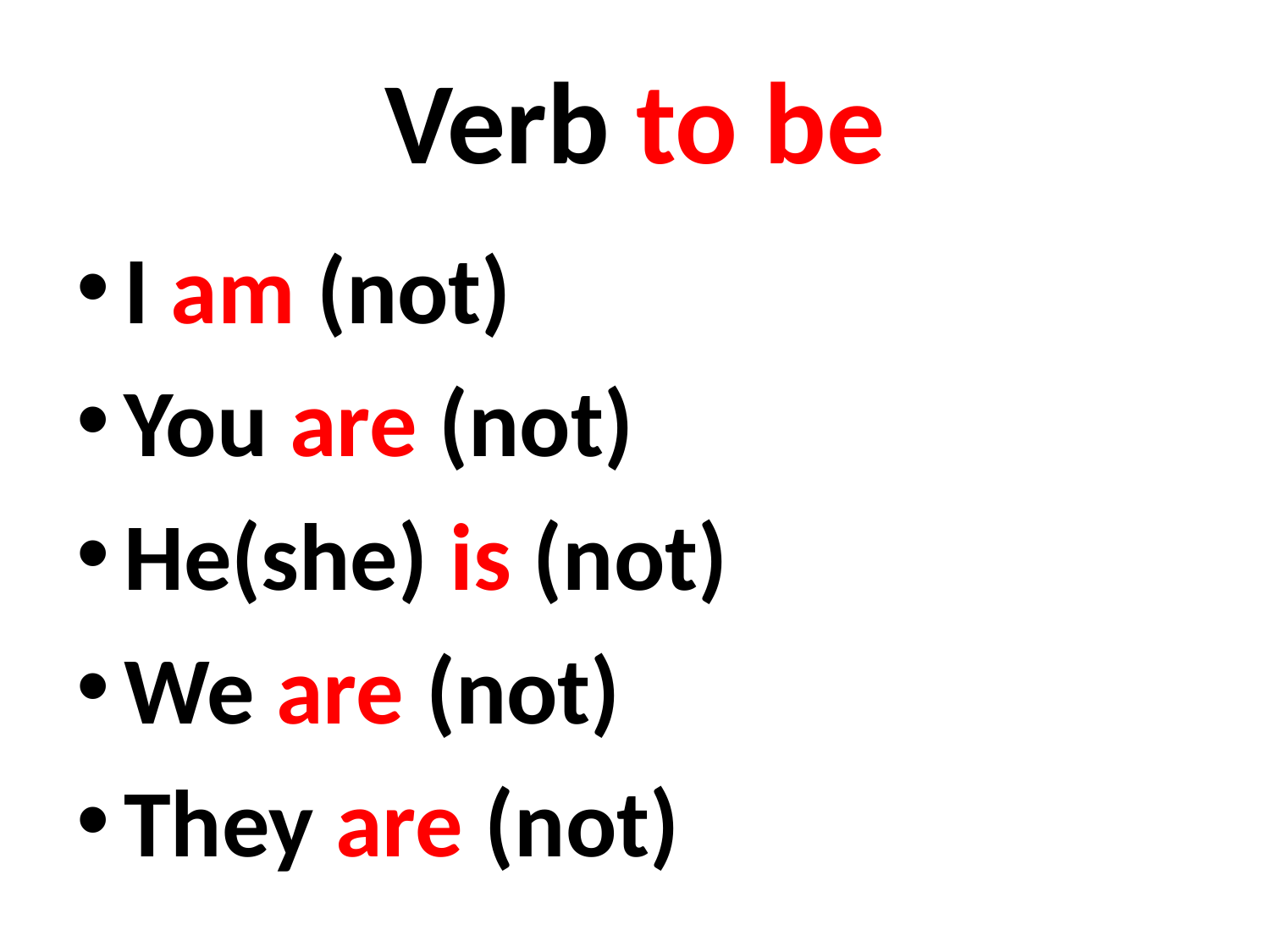

# Verb to be
I am (not)
You are (not)
He(she) is (not)
We are (not)
They are (not)